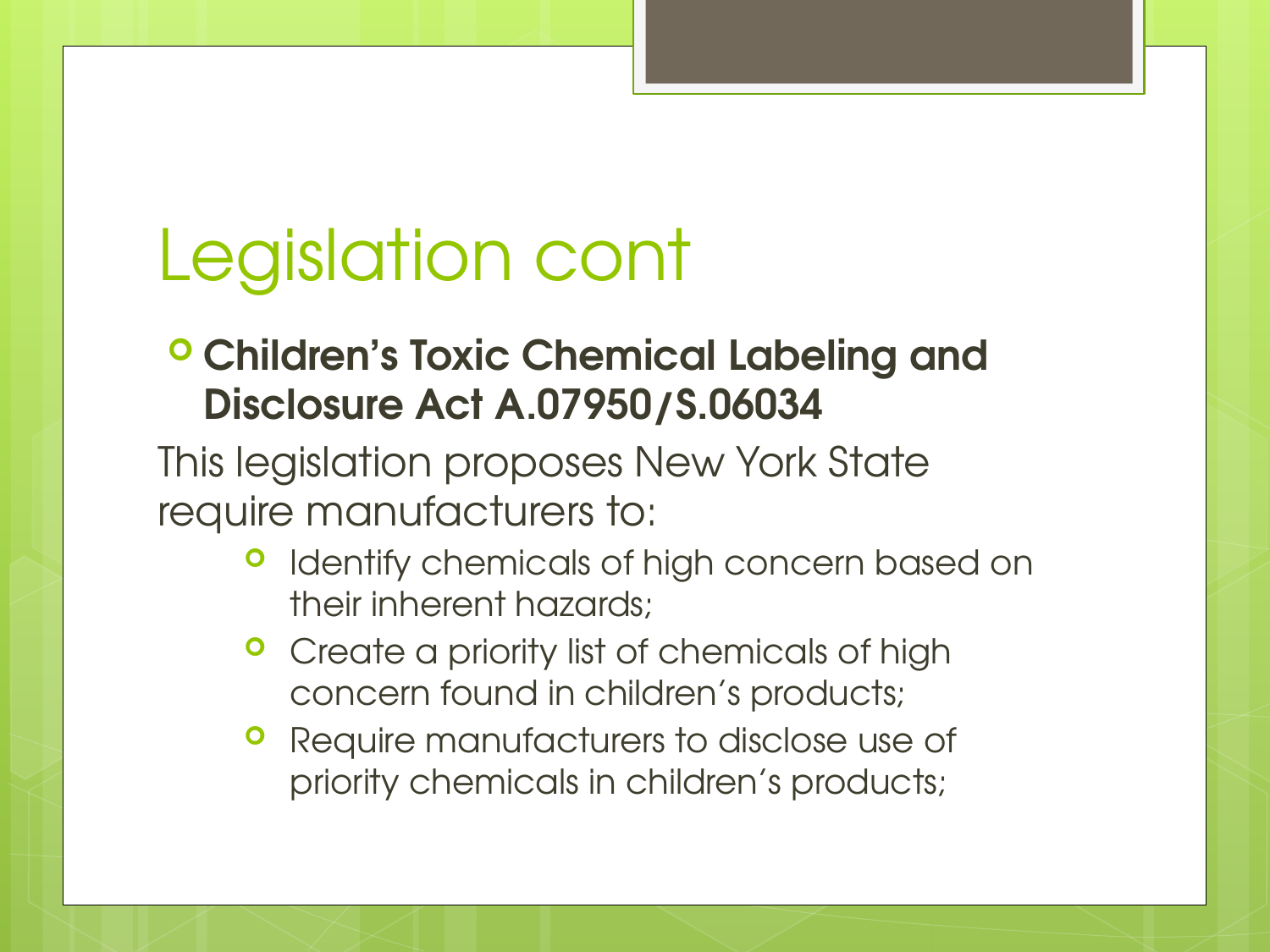

# Legislation cont
Children’s Toxic Chemical Labeling and Disclosure Act A.07950/S.06034
This legislation proposes New York State require manufacturers to:
Identify chemicals of high concern based on their inherent hazards;
Create a priority list of chemicals of high concern found in children’s products;
Require manufacturers to disclose use of priority chemicals in children’s products;